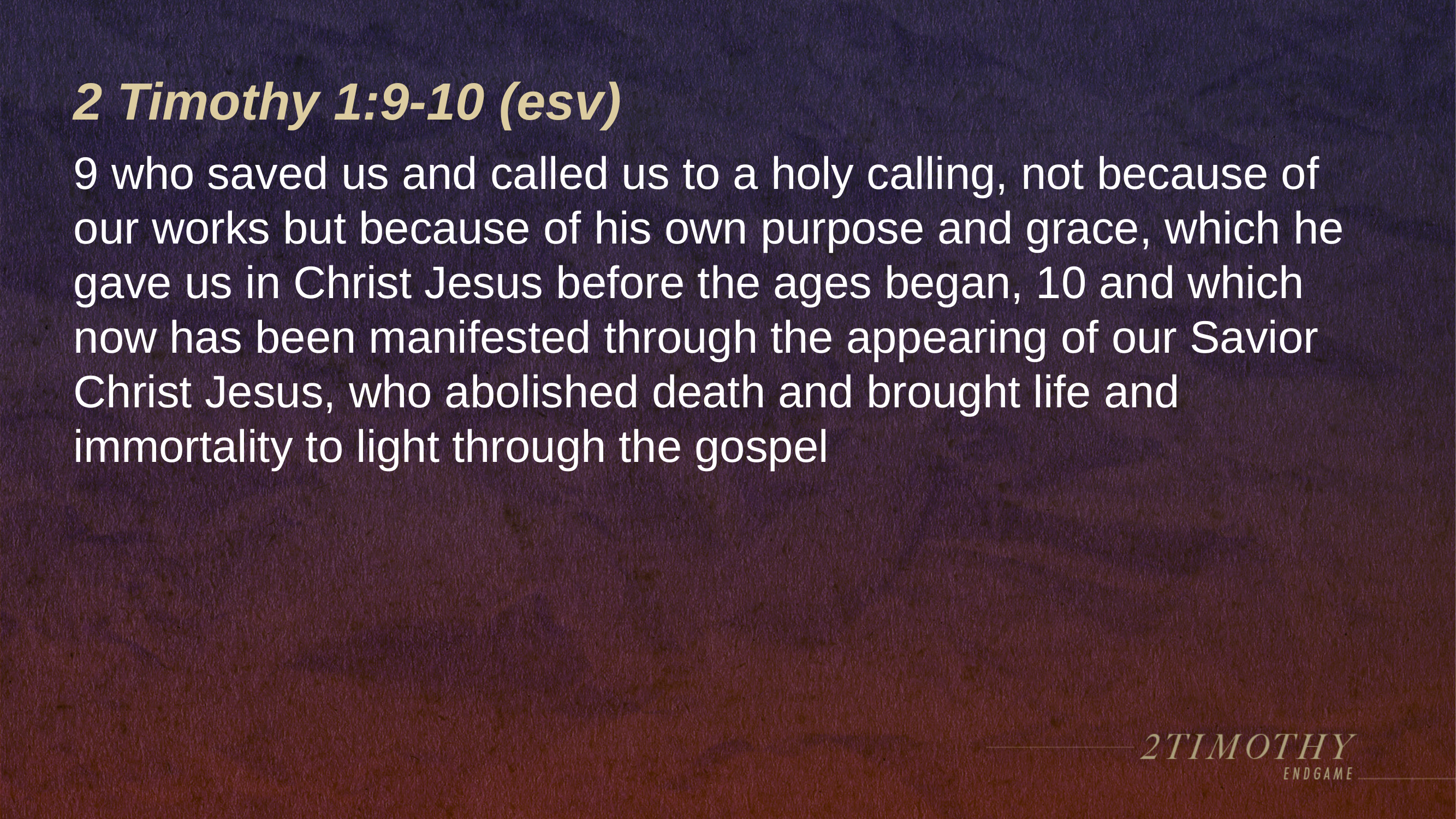

2 Timothy 1:9-10 (esv)

9 who saved us and called us to a holy calling, not because of our works but because of his own purpose and grace, which he gave us in Christ Jesus before the ages began, 10 and which now has been manifested through the appearing of our Savior Christ Jesus, who abolished death and brought life and immortality to light through the gospel